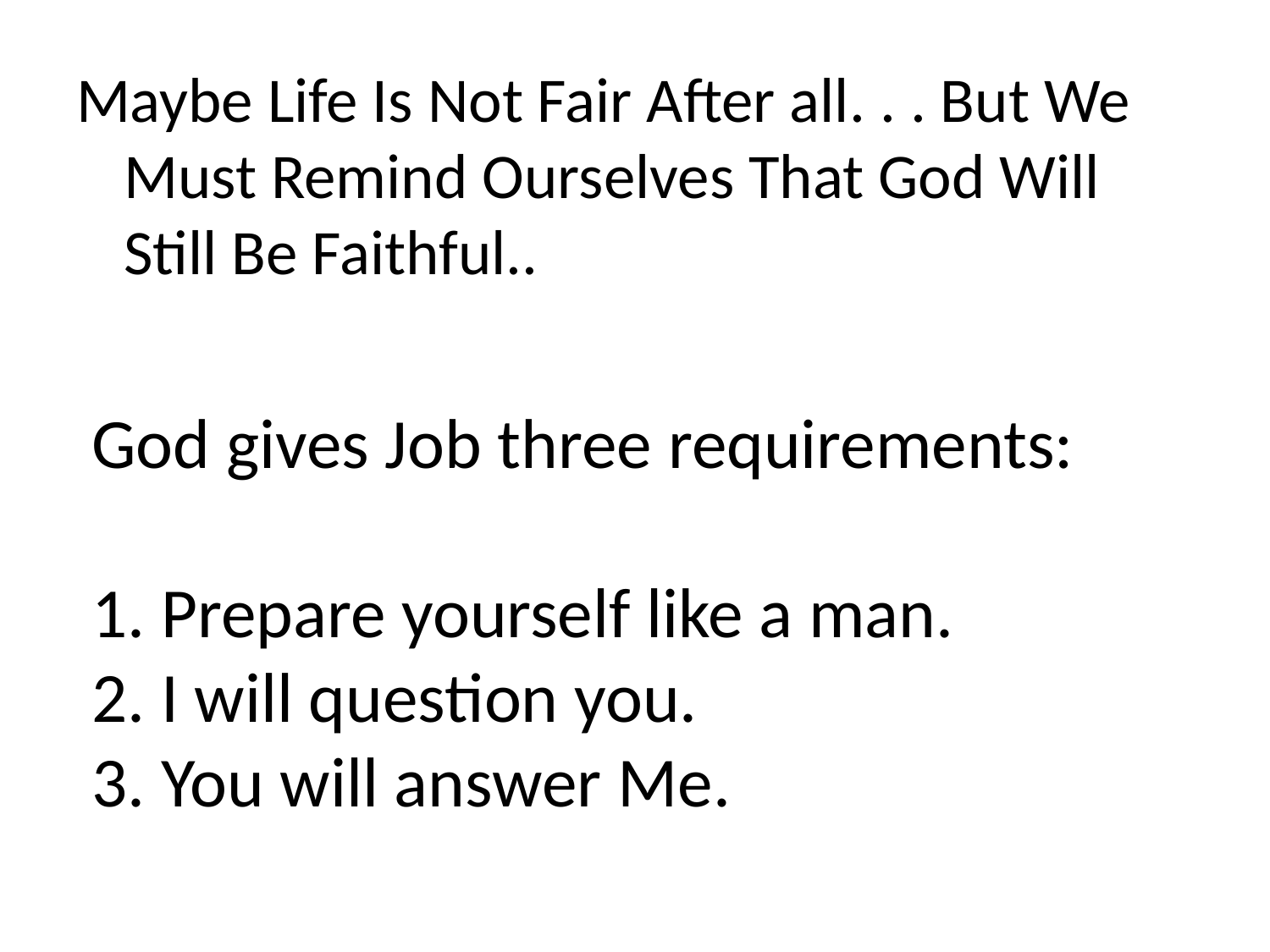

Maybe Life Is Not Fair After all. . . But We Must Remind Ourselves That God Will Still Be Faithful..
God gives Job three requirements:
1. Prepare yourself like a man.
2. I will question you.
3. You will answer Me.